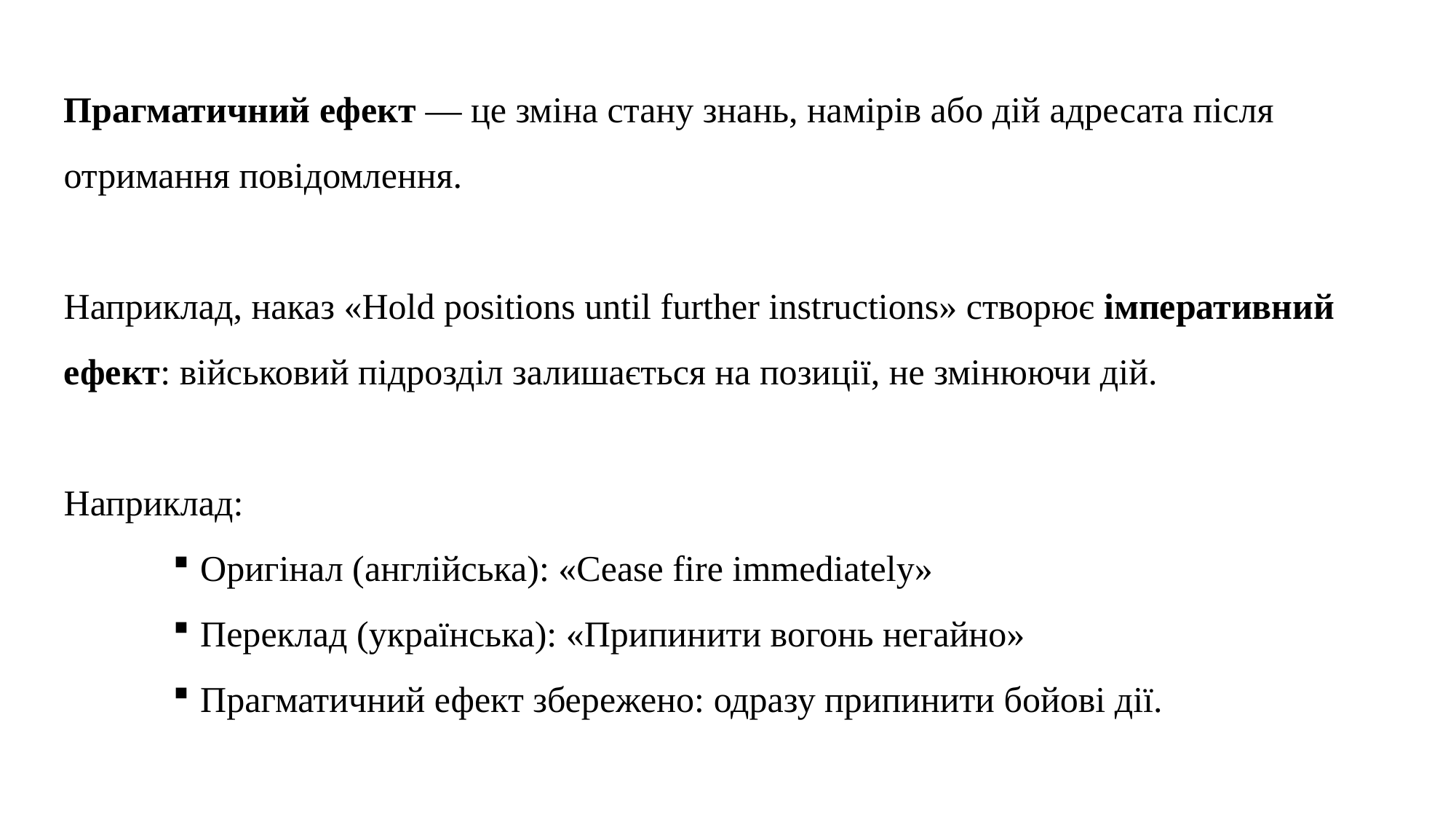

Прагматичний ефект — це зміна стану знань, намірів або дій адресата після отримання повідомлення.

Наприклад, наказ «Hold positions until further instructions» створює імперативний ефект: військовий підрозділ залишається на позиції, не змінюючи дій.

Наприклад:
Оригінал (англійська): «Cease fire immediately»
Переклад (українська): «Припинити вогонь негайно»
Прагматичний ефект збережено: одразу припинити бойові дії.